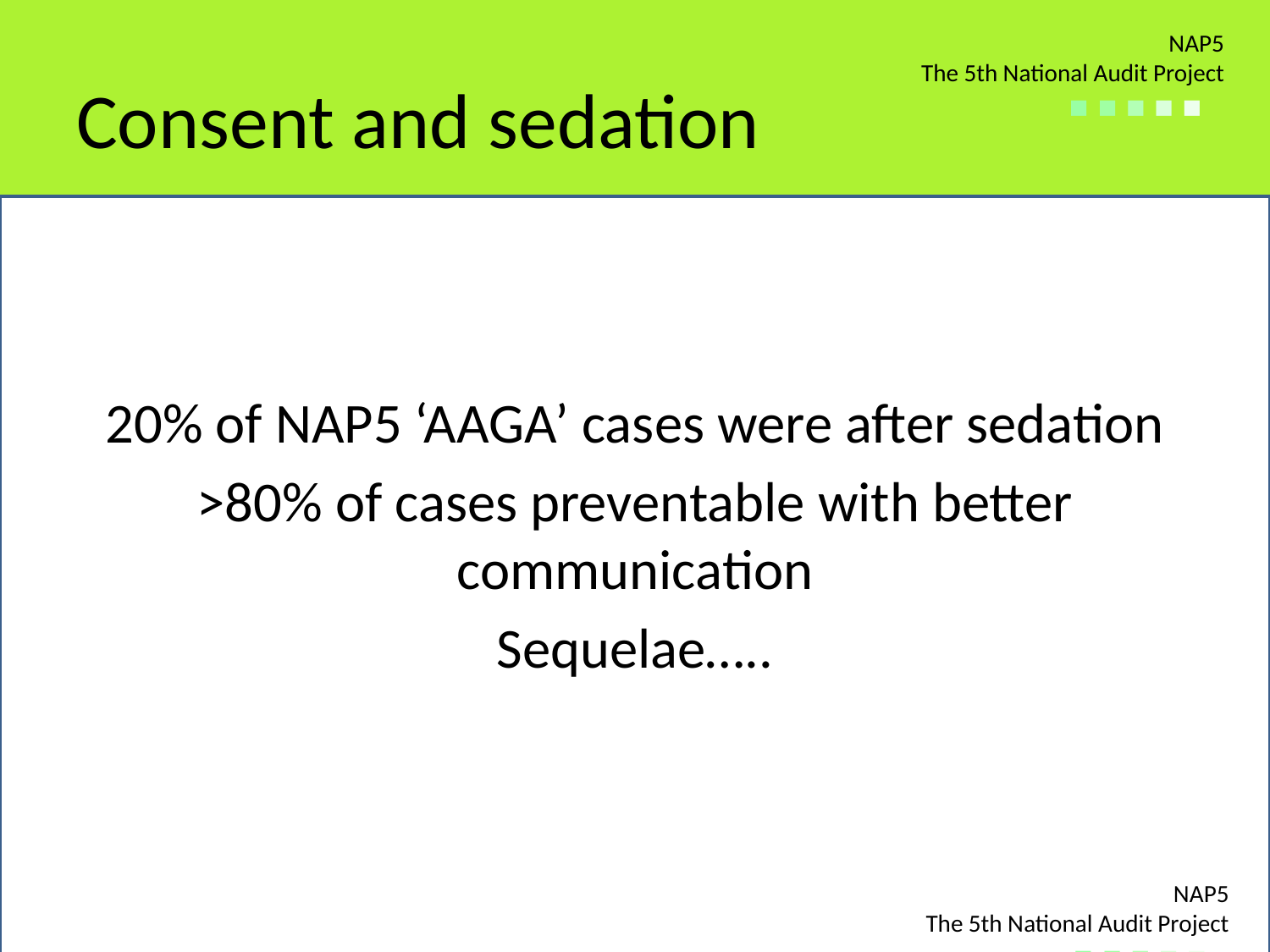

# Consent and sedation

20% of NAP5 ‘AAGA’ cases were after sedation
>80% of cases preventable with better communication
Sequelae…..